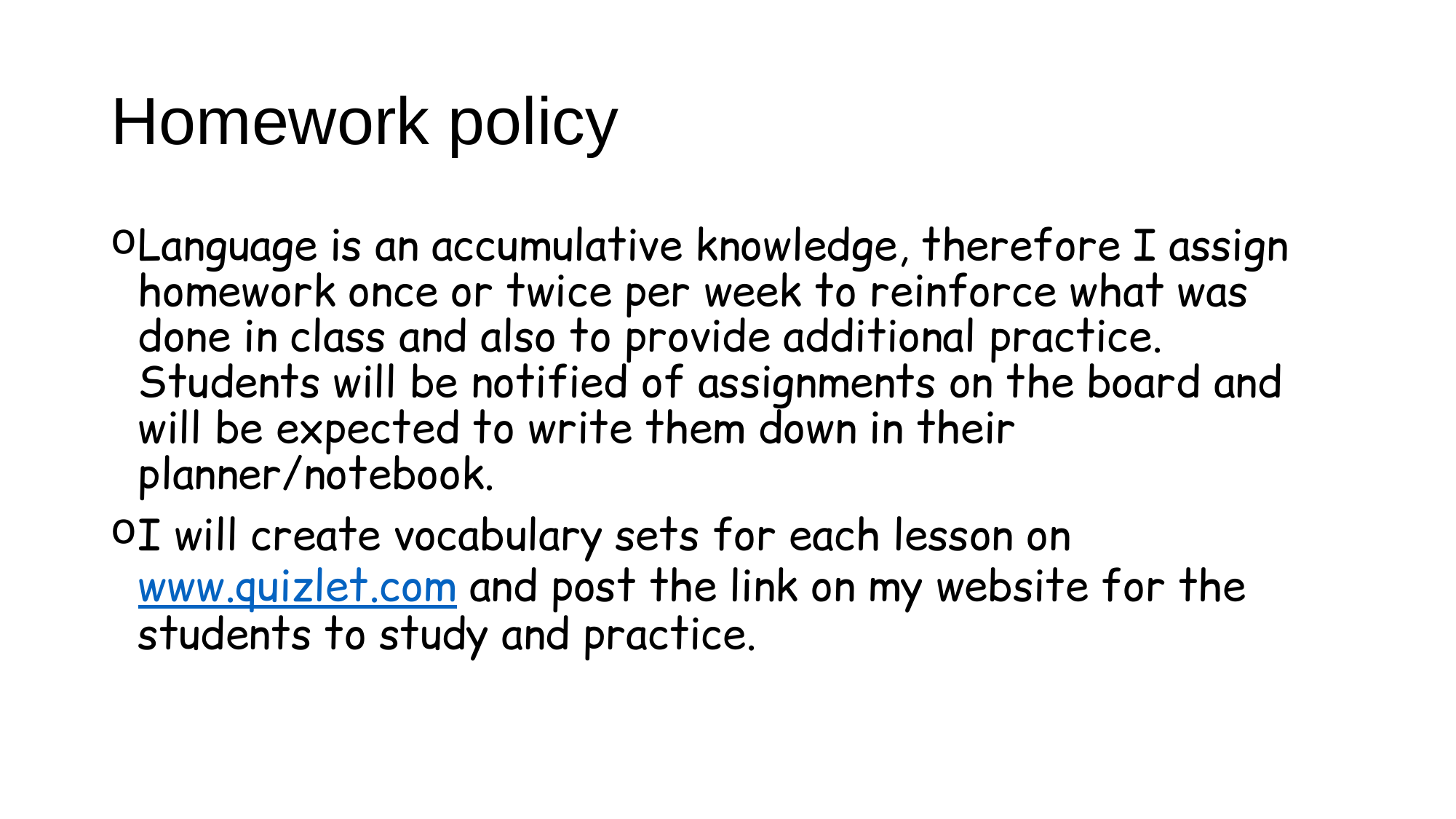

# Homework policy
Language is an accumulative knowledge, therefore I assign homework once or twice per week to reinforce what was done in class and also to provide additional practice. Students will be notified of assignments on the board and will be expected to write them down in their planner/notebook.
I will create vocabulary sets for each lesson on www.quizlet.com and post the link on my website for the students to study and practice.